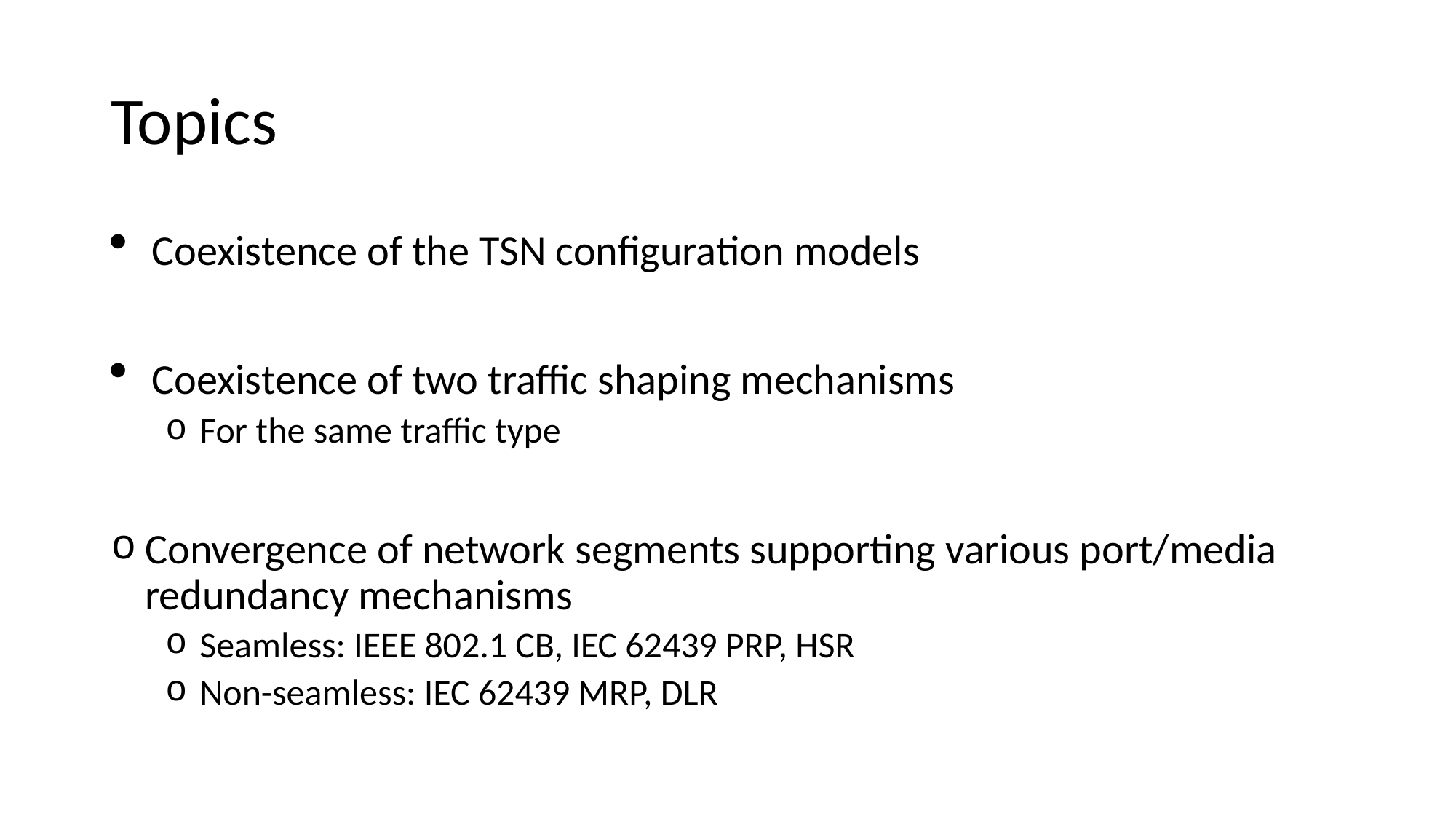

# Topics
Coexistence of the TSN configuration models

Coexistence of two traffic shaping mechanisms
For the same traffic type

Convergence of network segments supporting various port/media redundancy mechanisms
Seamless: IEEE 802.1 CB, IEC 62439 PRP, HSR
Non-seamless: IEC 62439 MRP, DLR